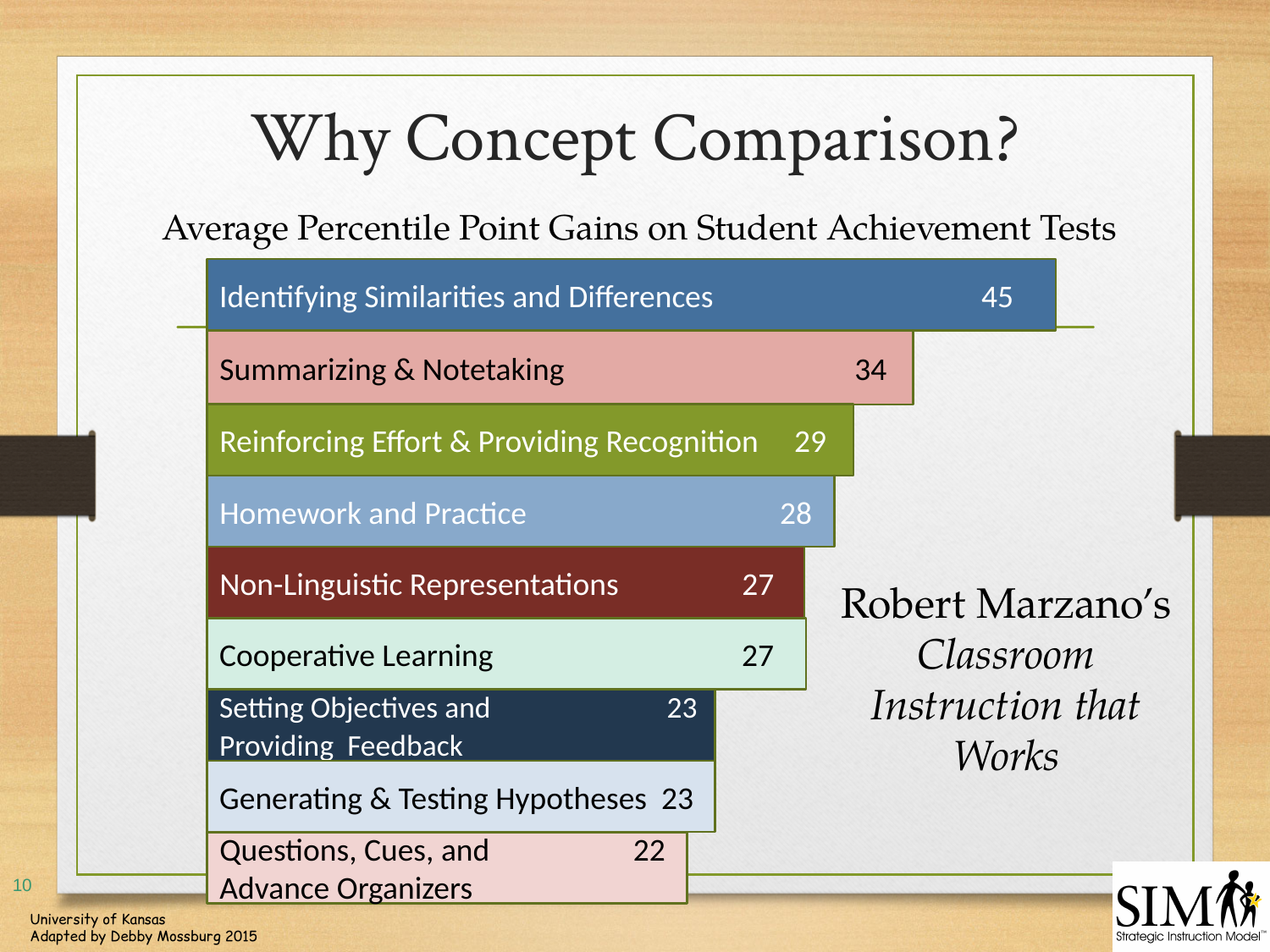

# Why Concept Comparison?
Average Percentile Point Gains on Student Achievement Tests
Identifying Similarities and Differences			45
Summarizing & Notetaking			34
Reinforcing Effort & Providing Recognition     29
Homework and Practice	                         28
Non-Linguistic Representations	  27
Robert Marzano’s Classroom Instruction that Works
Cooperative Learning		  27
Setting Objectives and                          23
Providing  Feedback
Generating & Testing Hypotheses  23
Questions, Cues, and                    22
Advance Organizers
10